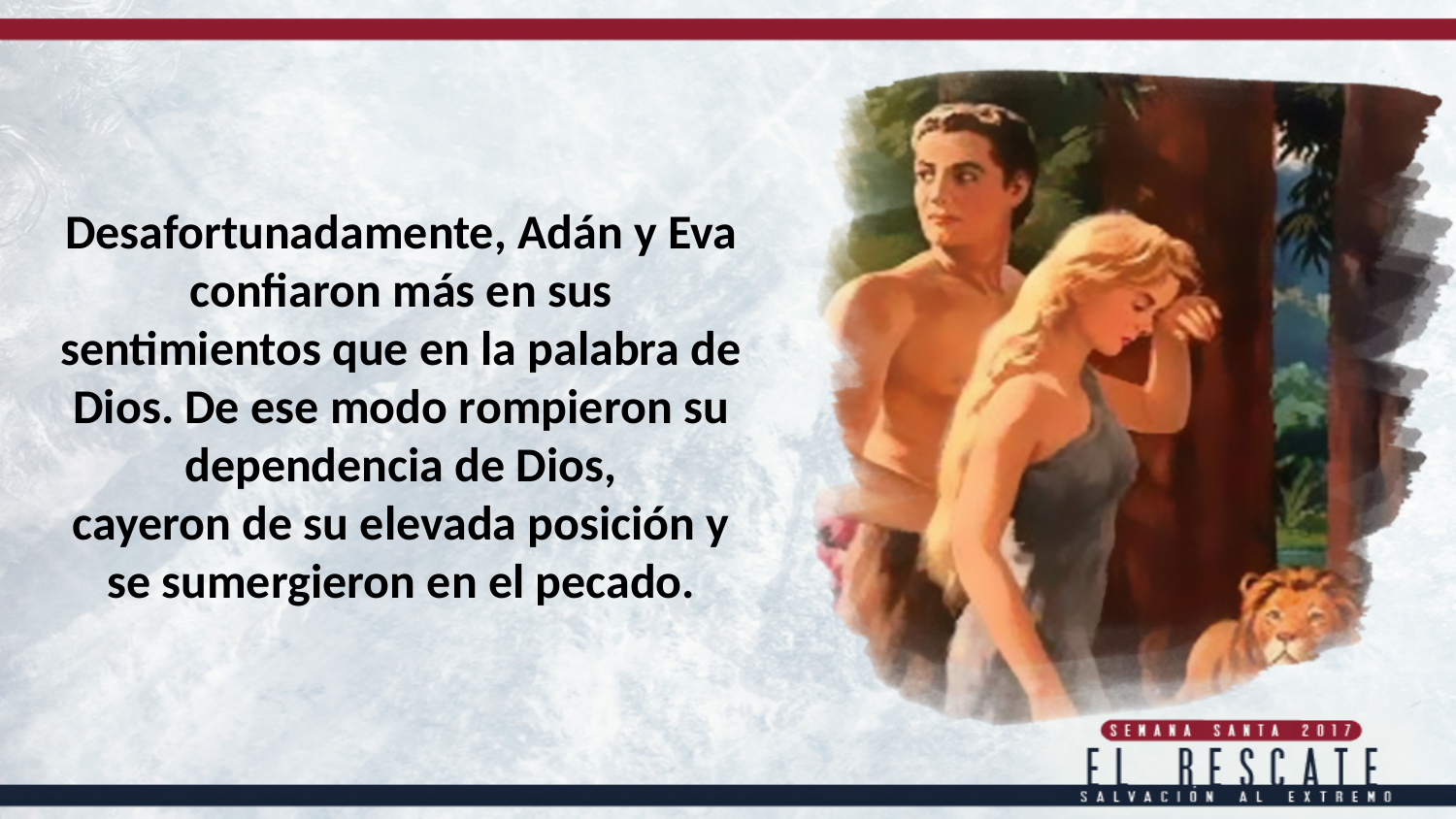

Desafortunadamente, Adán y Eva confiaron más en sus sentimientos que en la palabra de Dios. De ese modo rompieron su dependencia de Dios,
cayeron de su elevada posición y se sumergieron en el pecado.